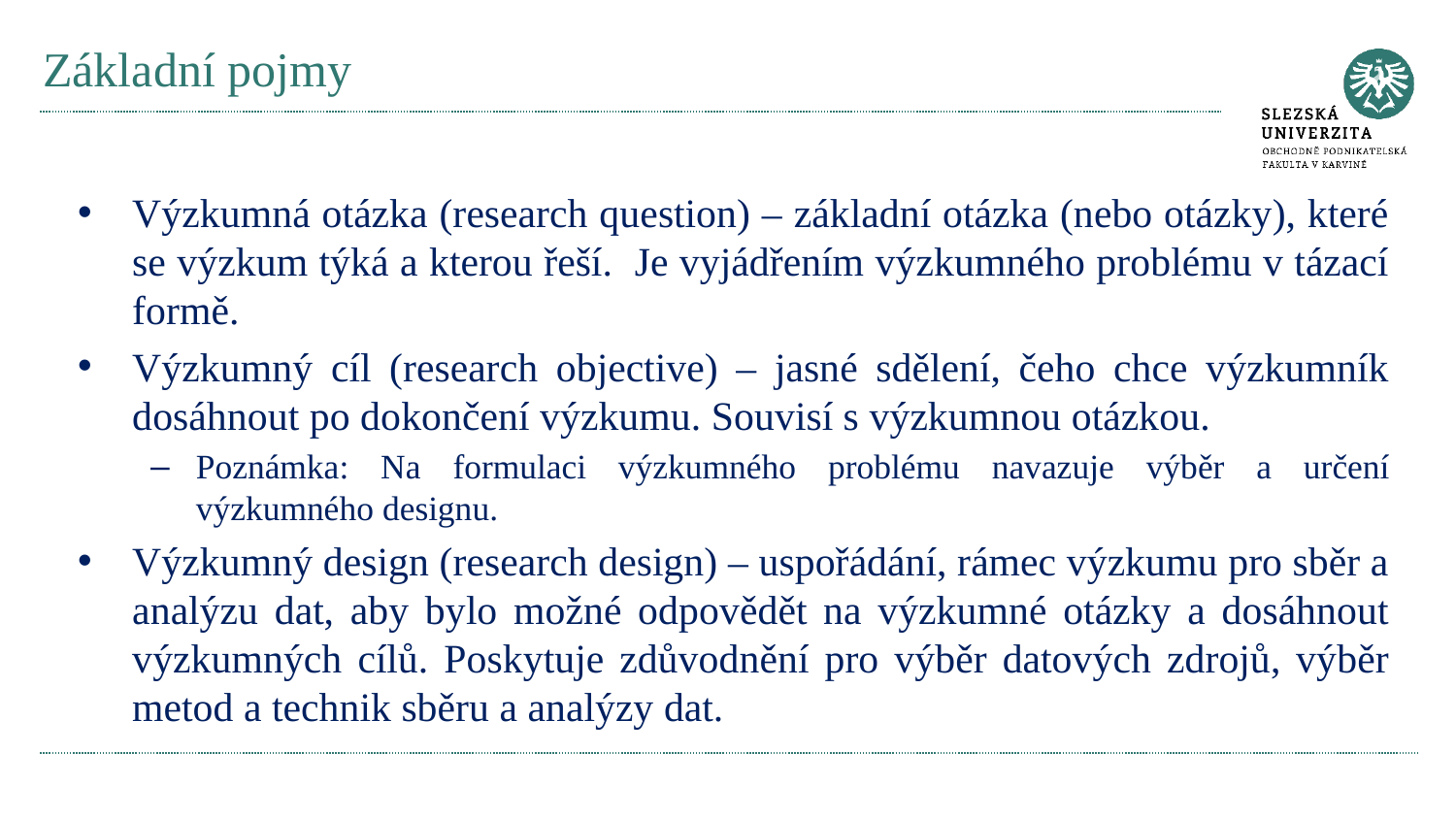

# Základní pojmy
Výzkumná otázka (research question) – základní otázka (nebo otázky), které se výzkum týká a kterou řeší.  Je vyjádřením výzkumného problému v tázací formě.
Výzkumný cíl (research objective) – jasné sdělení, čeho chce výzkumník dosáhnout po dokončení výzkumu. Souvisí s výzkumnou otázkou.
Poznámka: Na formulaci výzkumného problému navazuje výběr a určení výzkumného designu.
Výzkumný design (research design) – uspořádání, rámec výzkumu pro sběr a analýzu dat, aby bylo možné odpovědět na výzkumné otázky a dosáhnout výzkumných cílů. Poskytuje zdůvodnění pro výběr datových zdrojů, výběr metod a technik sběru a analýzy dat.